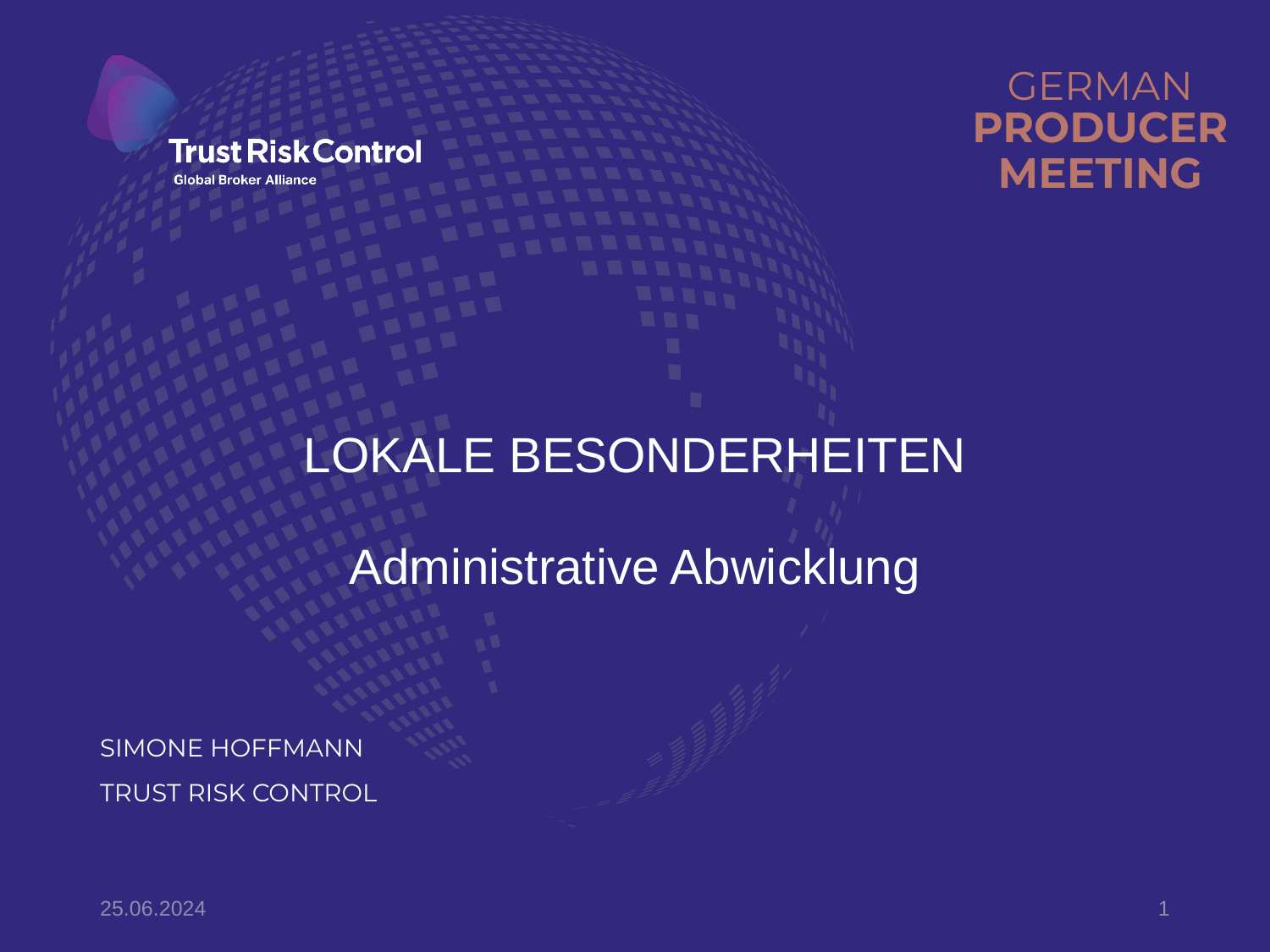

# LOKALE BESONDERHEITEN
Administrative Abwicklung
SIMONE HOFFMANN
TRUST RISK CONTROL
25.06.2024
1